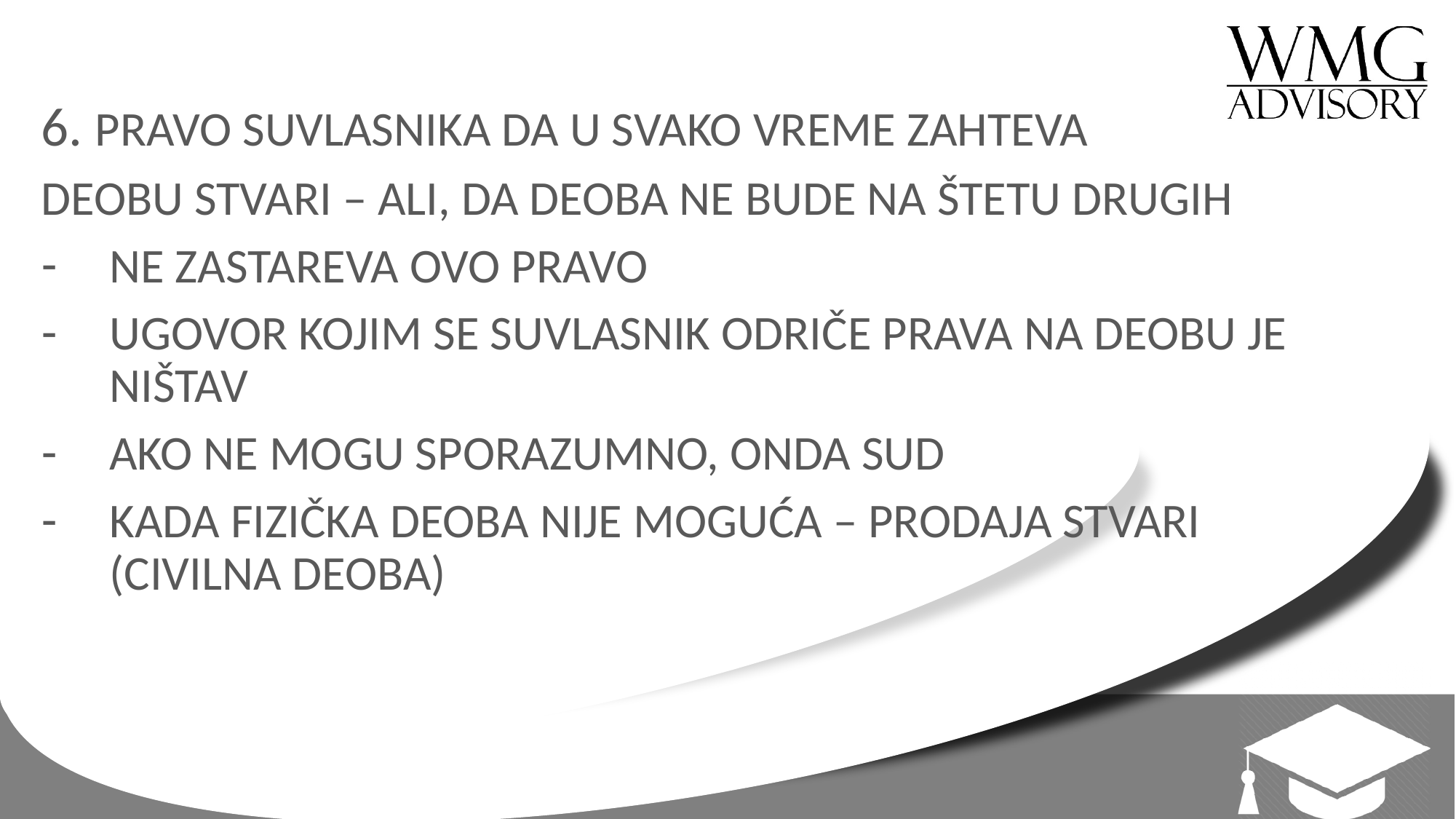

6. PRAVO SUVLASNIKA DA U SVAKO VREME ZAHTEVA
DEOBU STVARI – ALI, DA DEOBA NE BUDE NA ŠTETU DRUGIH
NE ZASTAREVA OVO PRAVO
UGOVOR KOJIM SE SUVLASNIK ODRIČE PRAVA NA DEOBU JE NIŠTAV
AKO NE MOGU SPORAZUMNO, ONDA SUD
KADA FIZIČKA DEOBA NIJE MOGUĆA – PRODAJA STVARI (CIVILNA DEOBA)